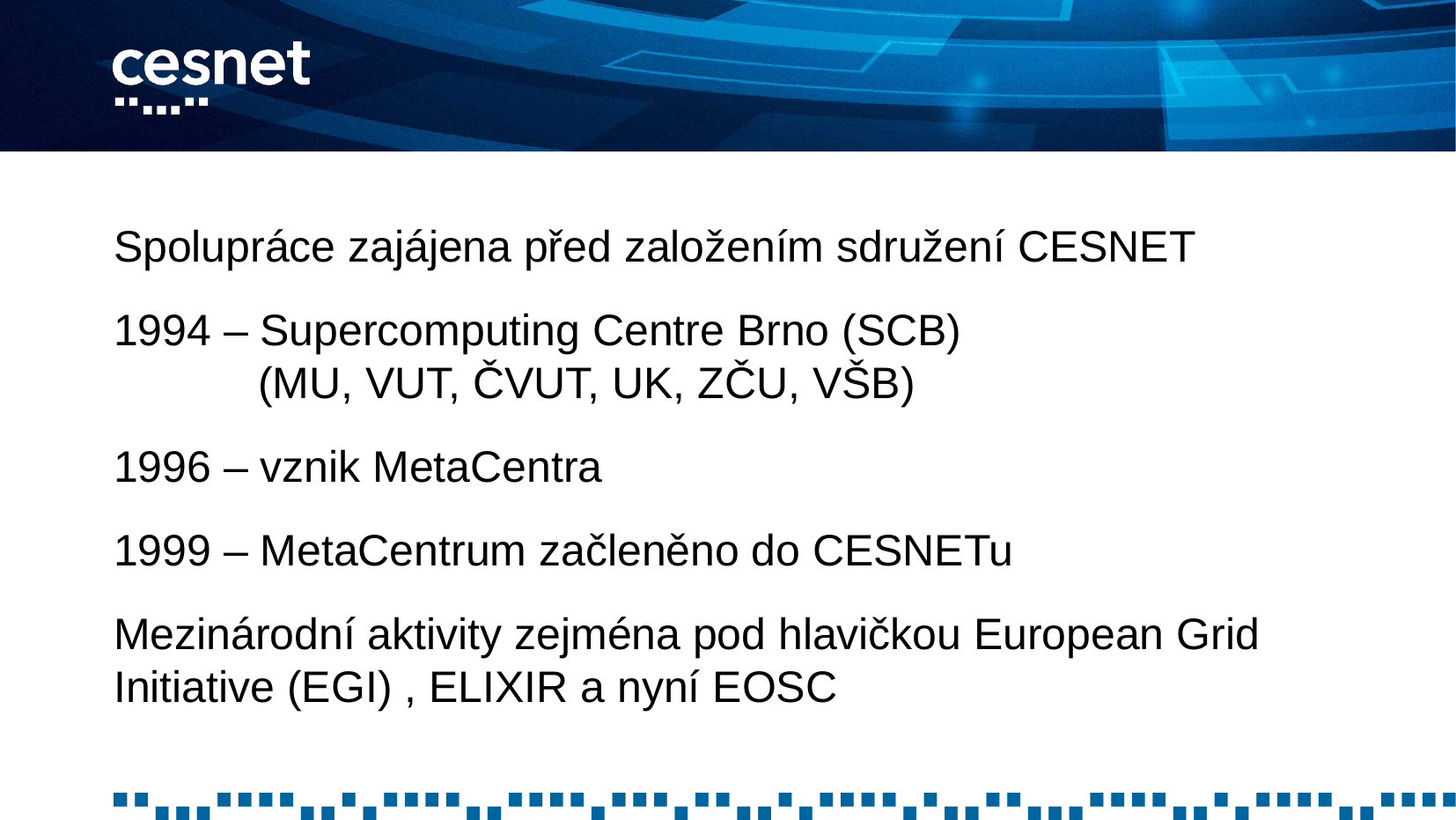

Spolupráce zajájena před založením sdružení CESNET

1994 – Supercomputing Centre Brno (SCB)
	 (MU, VUT, ČVUT, UK, ZČU, VŠB)

1996 – vznik MetaCentra

1999 – MetaCentrum začleněno do CESNETu

Mezinárodní aktivity zejména pod hlavičkou European Grid
Initiative (EGI) , ELIXIR a nyní EOSC